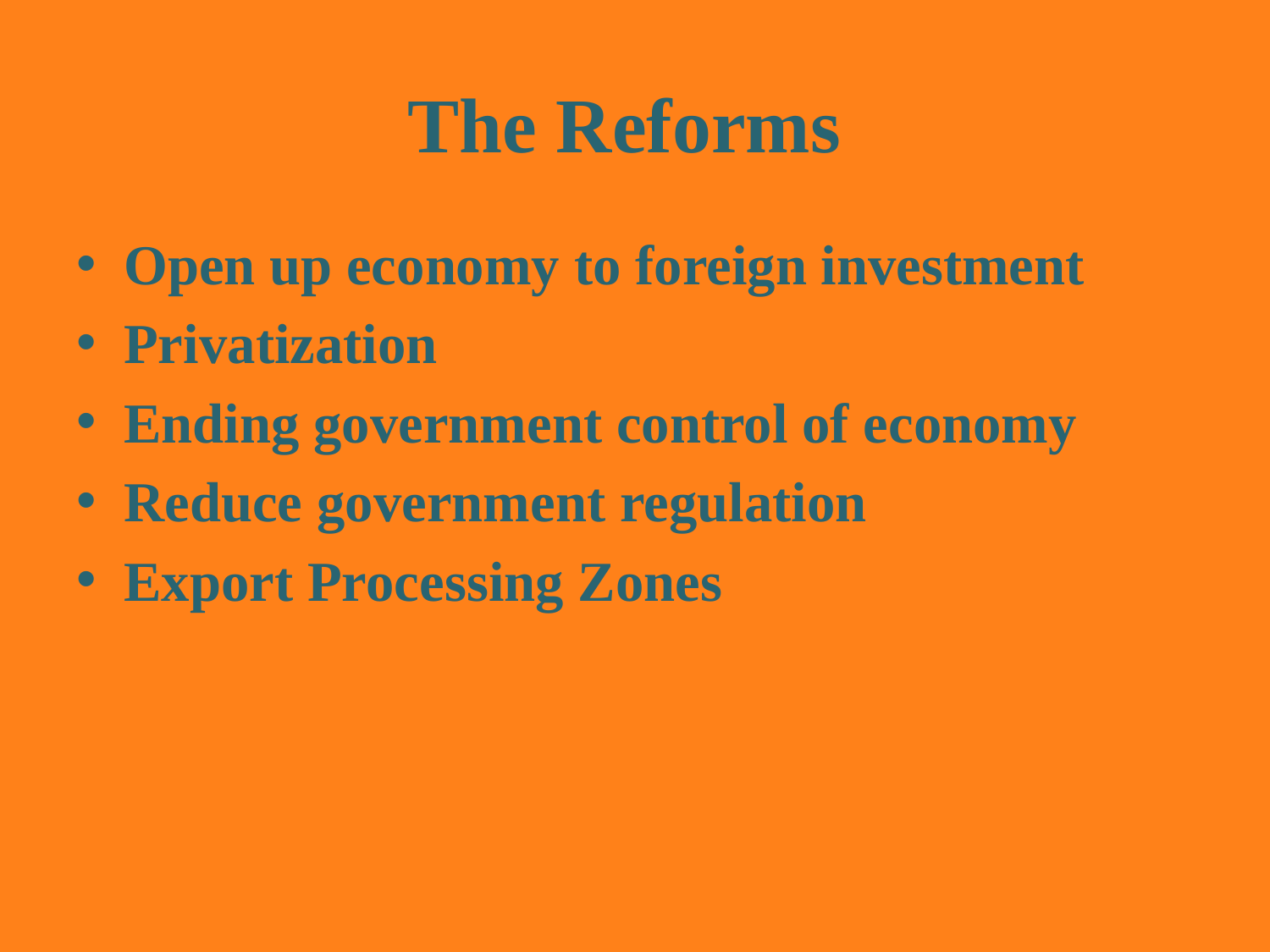

# The Reforms
Open up economy to foreign investment
Privatization
Ending government control of economy
Reduce government regulation
Export Processing Zones